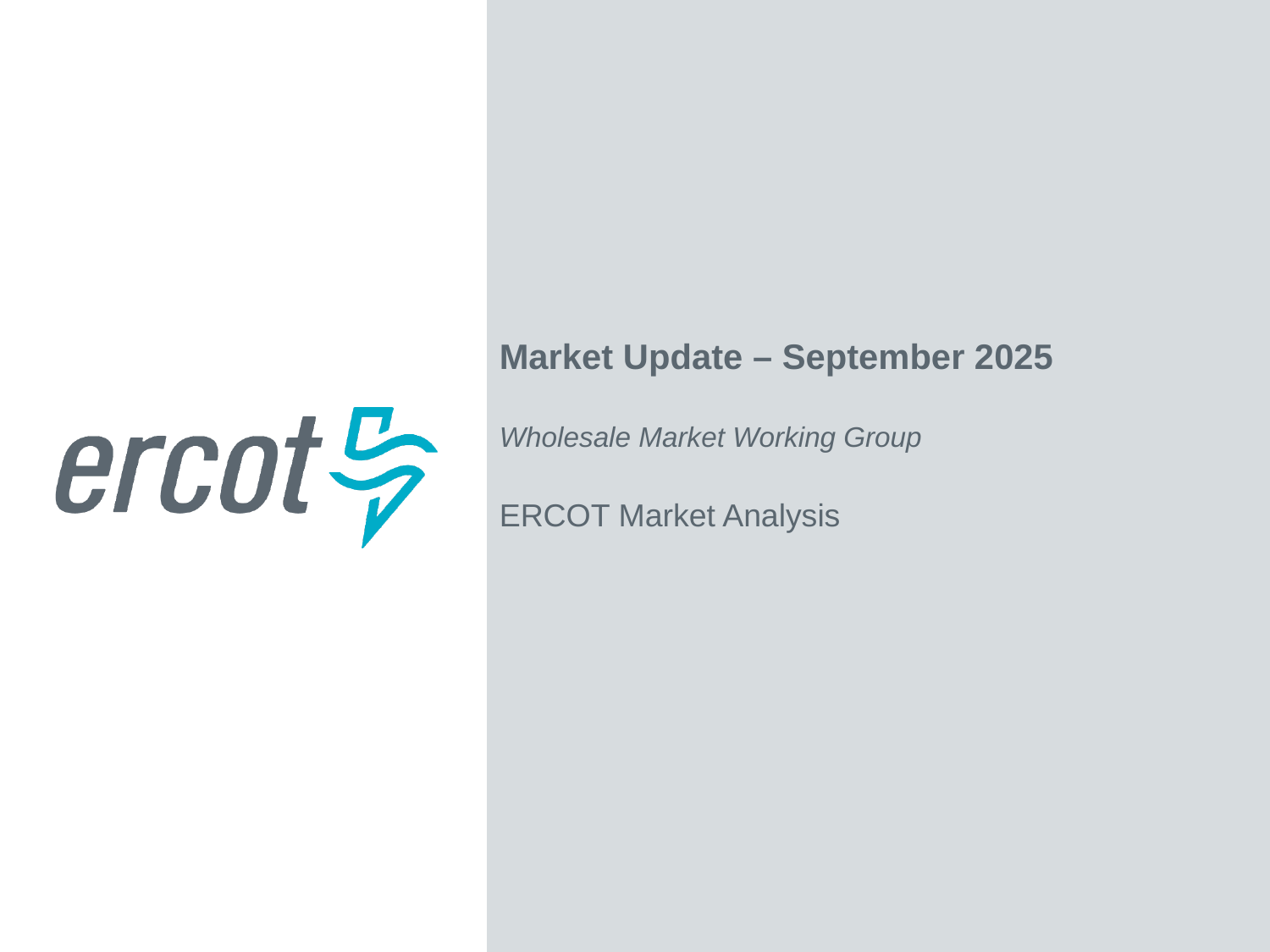

Market Update – September 2025

Wholesale Market Working Group

ERCOT Market Analysis